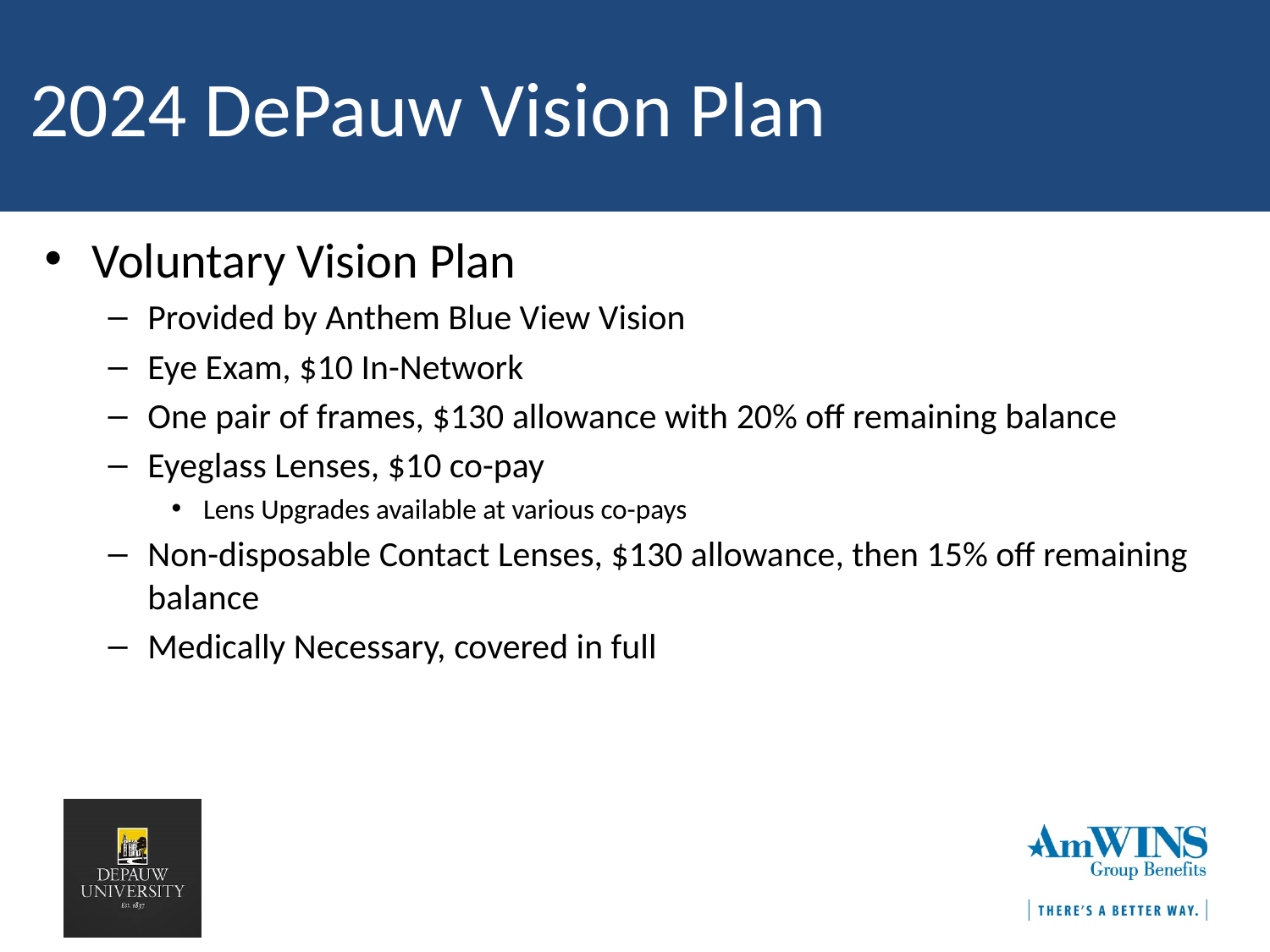

# 2024 DePauw Vision Plan
Voluntary Vision Plan
Provided by Anthem Blue View Vision
Eye Exam, $10 In-Network
One pair of frames, $130 allowance with 20% off remaining balance
Eyeglass Lenses, $10 co-pay
Lens Upgrades available at various co-pays
Non-disposable Contact Lenses, $130 allowance, then 15% off remaining balance
Medically Necessary, covered in full